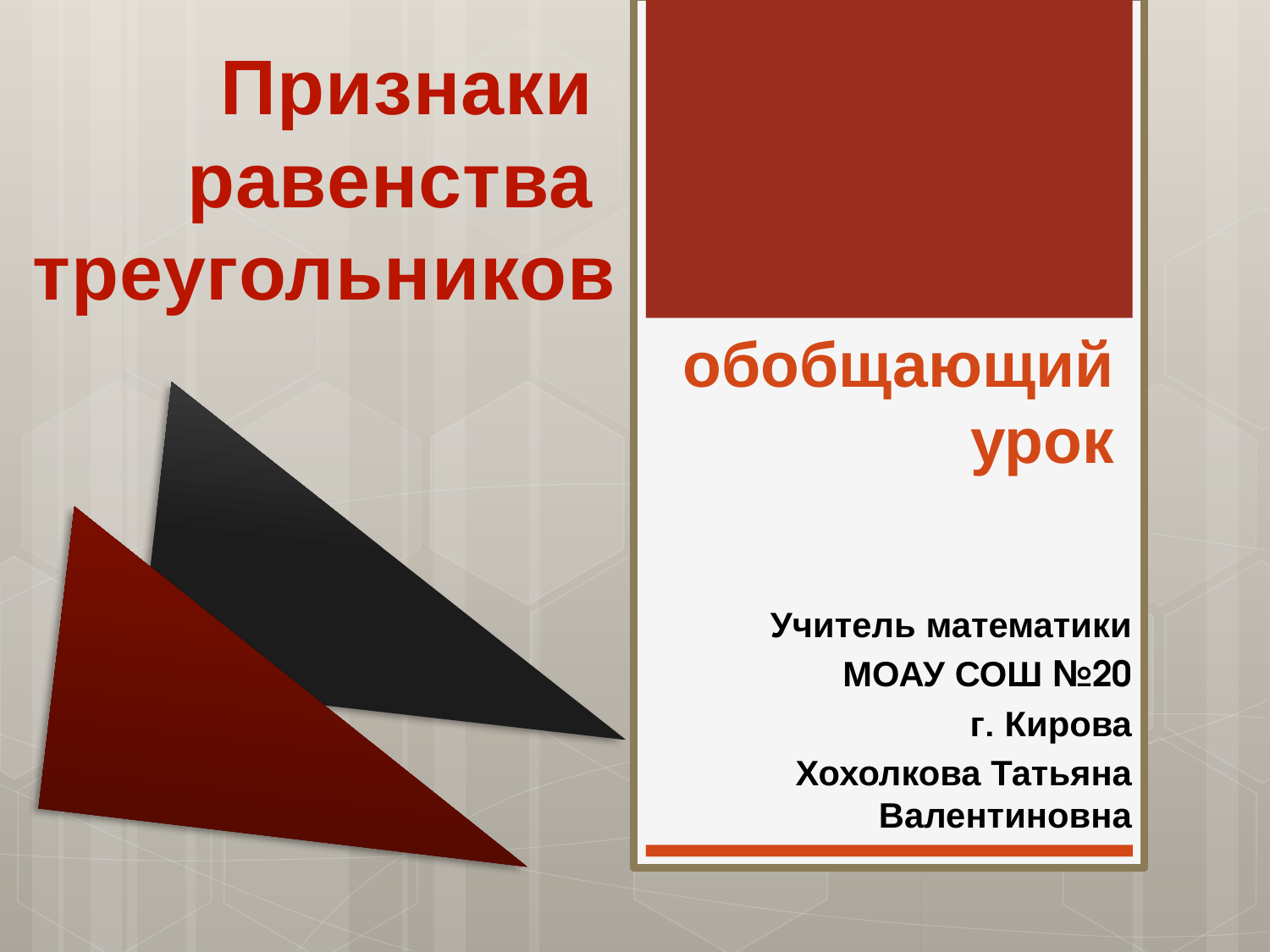

Признаки
равенства
треугольников
# обобщающий урок

Учитель математики
МОАУ СОШ №20
г. Кирова
Хохолкова Татьяна Валентиновна